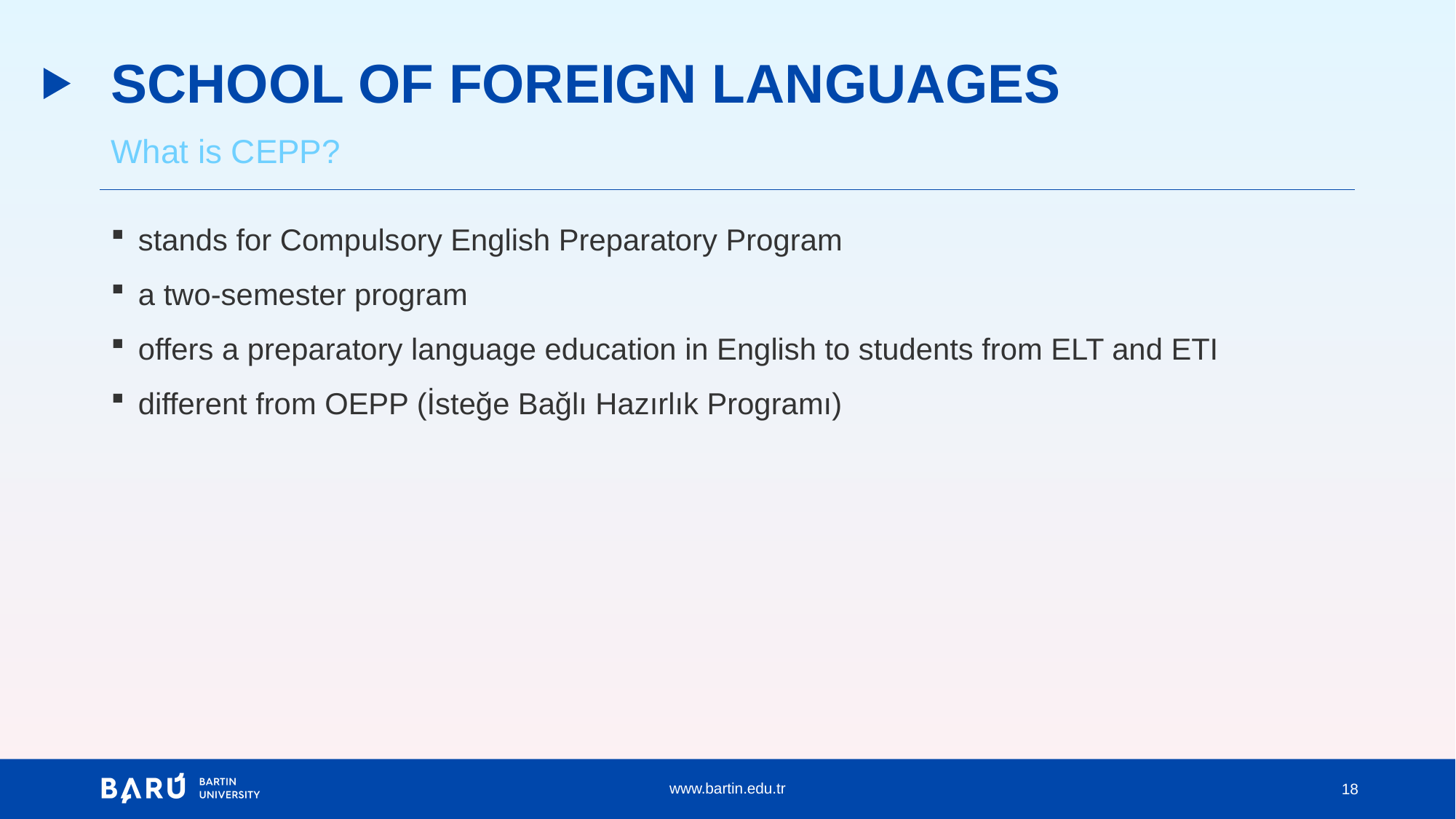

# SCHOOL OF FOREIGN LANGUAGES

What is CEPP?
stands for Compulsory English Preparatory Program
a two-semester program
offers a preparatory language education in English to students from ELT and ETI
different from OEPP (İsteğe Bağlı Hazırlık Programı)

18